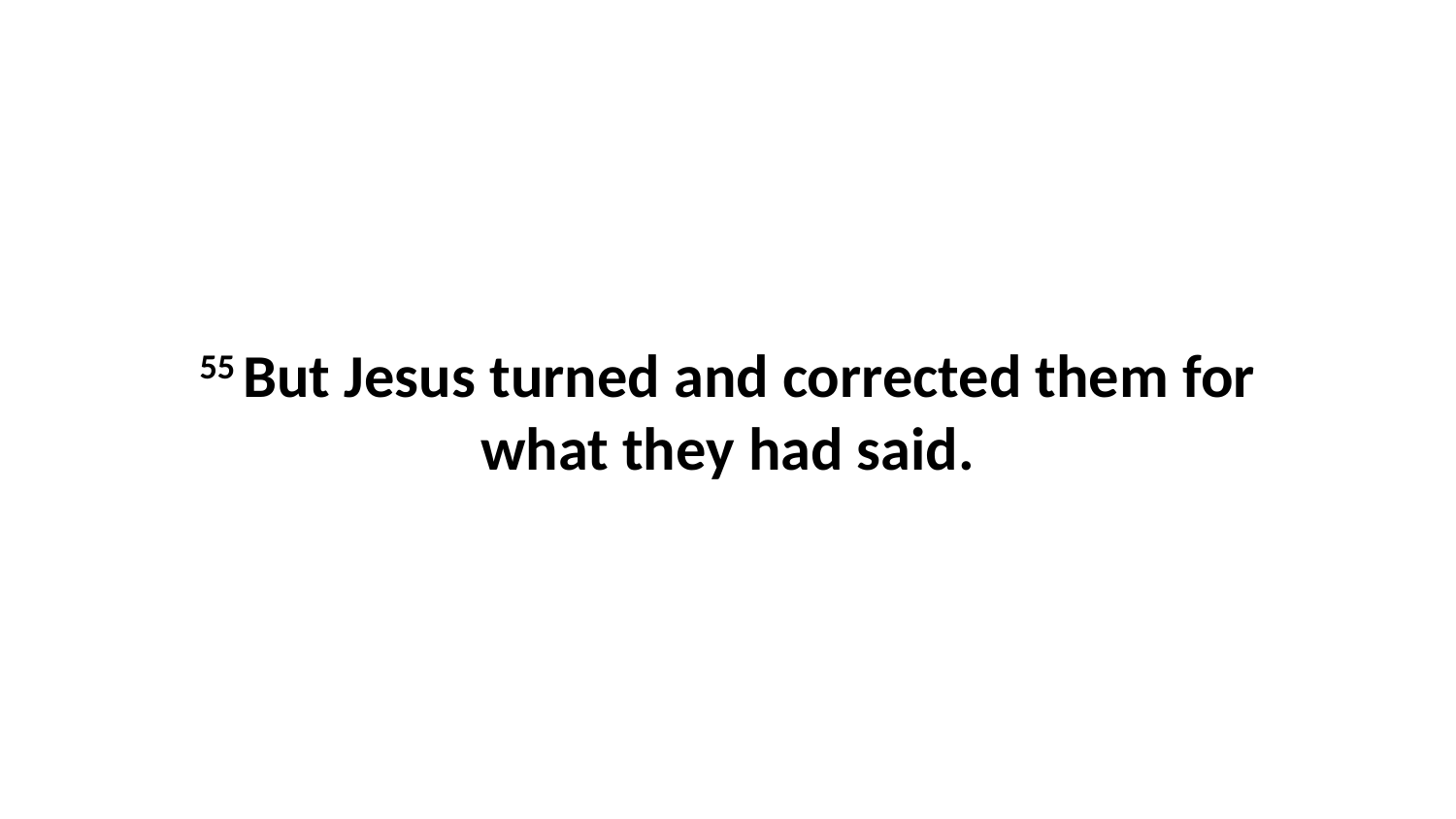

55 But Jesus turned and corrected them for what they had said.